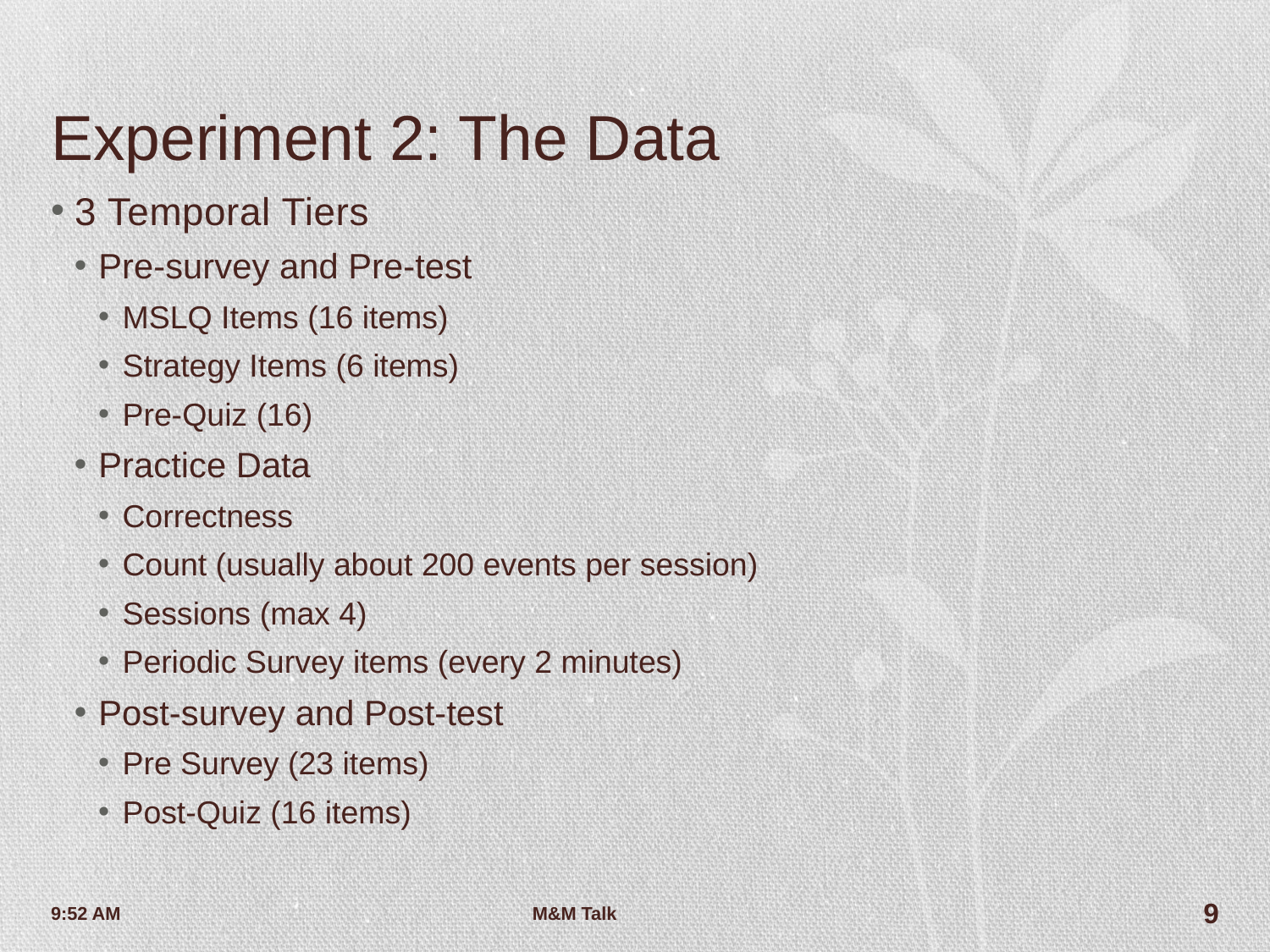

# Experiment 2: The Data
3 Temporal Tiers
Pre-survey and Pre-test
MSLQ Items (16 items)
Strategy Items (6 items)
Pre-Quiz (16)
Practice Data
Correctness
Count (usually about 200 events per session)
Sessions (max 4)
Periodic Survey items (every 2 minutes)
Post-survey and Post-test
Pre Survey (23 items)
Post-Quiz (16 items)
9:52 AM
M&M Talk
9